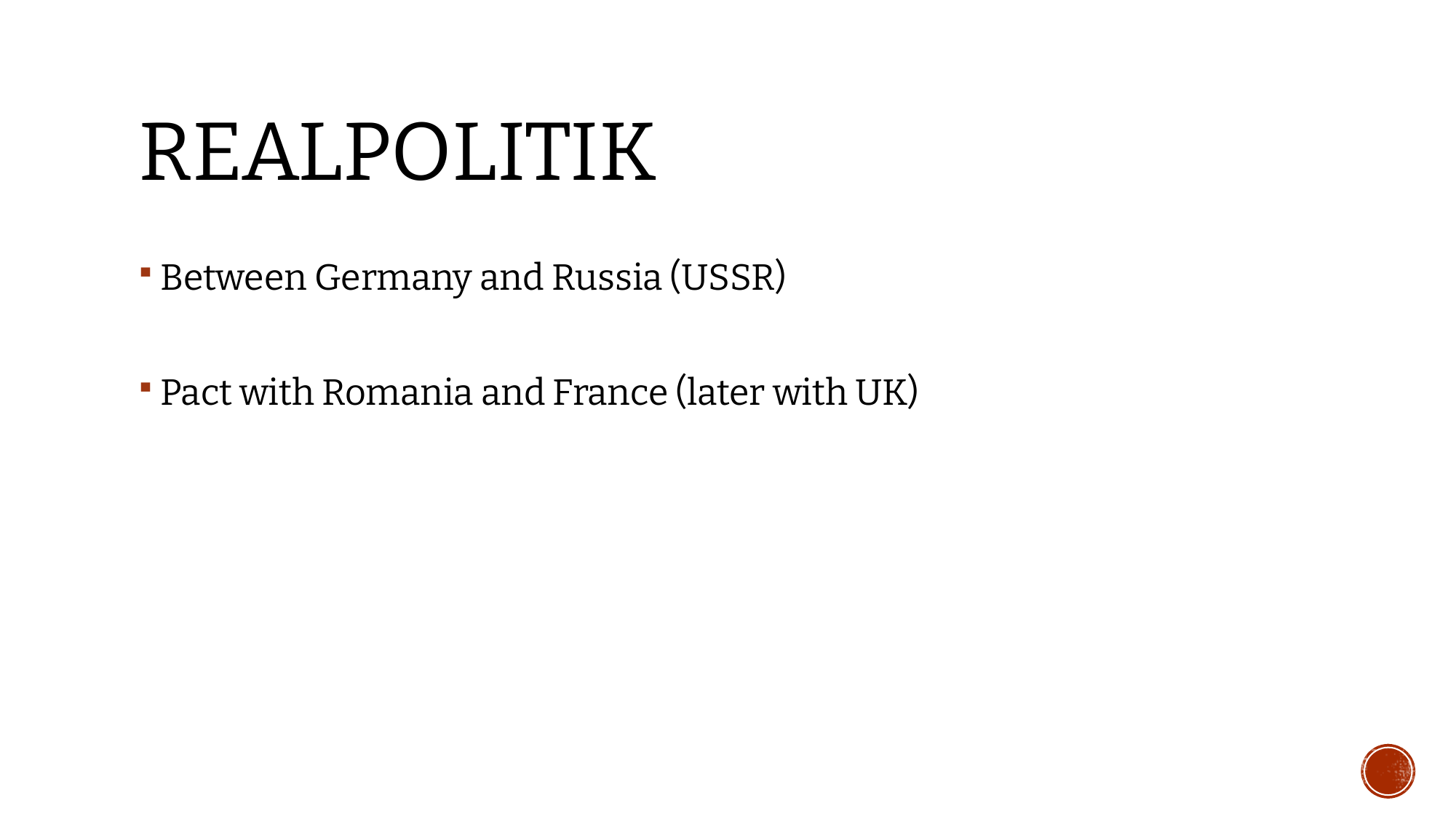

# Realpolitik
Between Germany and Russia (USSR)

Pact with Romania and France (later with UK)